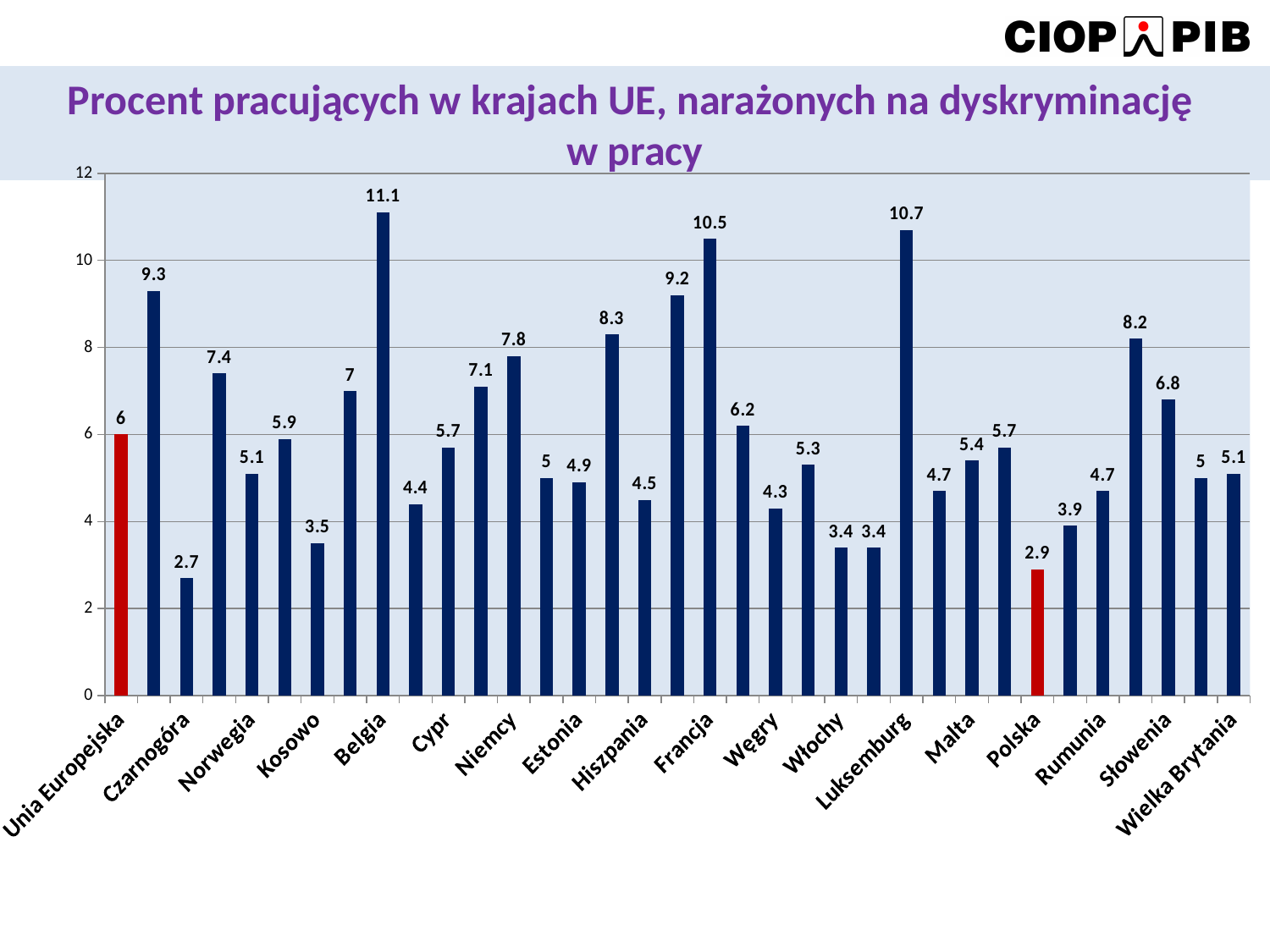

Procent pracujących w krajach UE, narażonych na dyskryminację
w pracy

### Chart

| Category |  |
|---|---|
| Unia Europejska | 6.0 |
| Albania | 9.3 |
| Czarnogóra | 2.7 |
| Macedonia | 7.4 |
| Norwegia | 5.1 |
| Turcja | 5.9 |
| Kosowo | 3.5 |
| Austria | 7.0 |
| Belgia | 11.1 |
| Bułgaria | 4.4 |
| Cypr | 5.7 |
| Czechy | 7.1 |
| Niemcy | 7.8 |
| Dania | 5.0 |
| Estonia | 4.9 |
| Grecja | 8.3 |
| Hiszpania | 4.5 |
| Finlandia | 9.200000000000001 |
| Francja | 10.5 |
| Chorwacja | 6.2 |
| Węgry | 4.3 |
| Irlandia | 5.3 |
| Włochy | 3.4 |
| Litwa | 3.4 |
| Luksemburg | 10.7 |
| Łotwa | 4.7 |
| Malta | 5.4 |
| Holandia | 5.7 |
| Polska | 2.9 |
| Portugalia | 3.9 |
| Rumunia | 4.7 |
| Szwecja | 8.200000000000001 |
| Słowenia | 6.8 |
| Słowacja | 5.0 |
| Wielka Brytania | 5.1 |